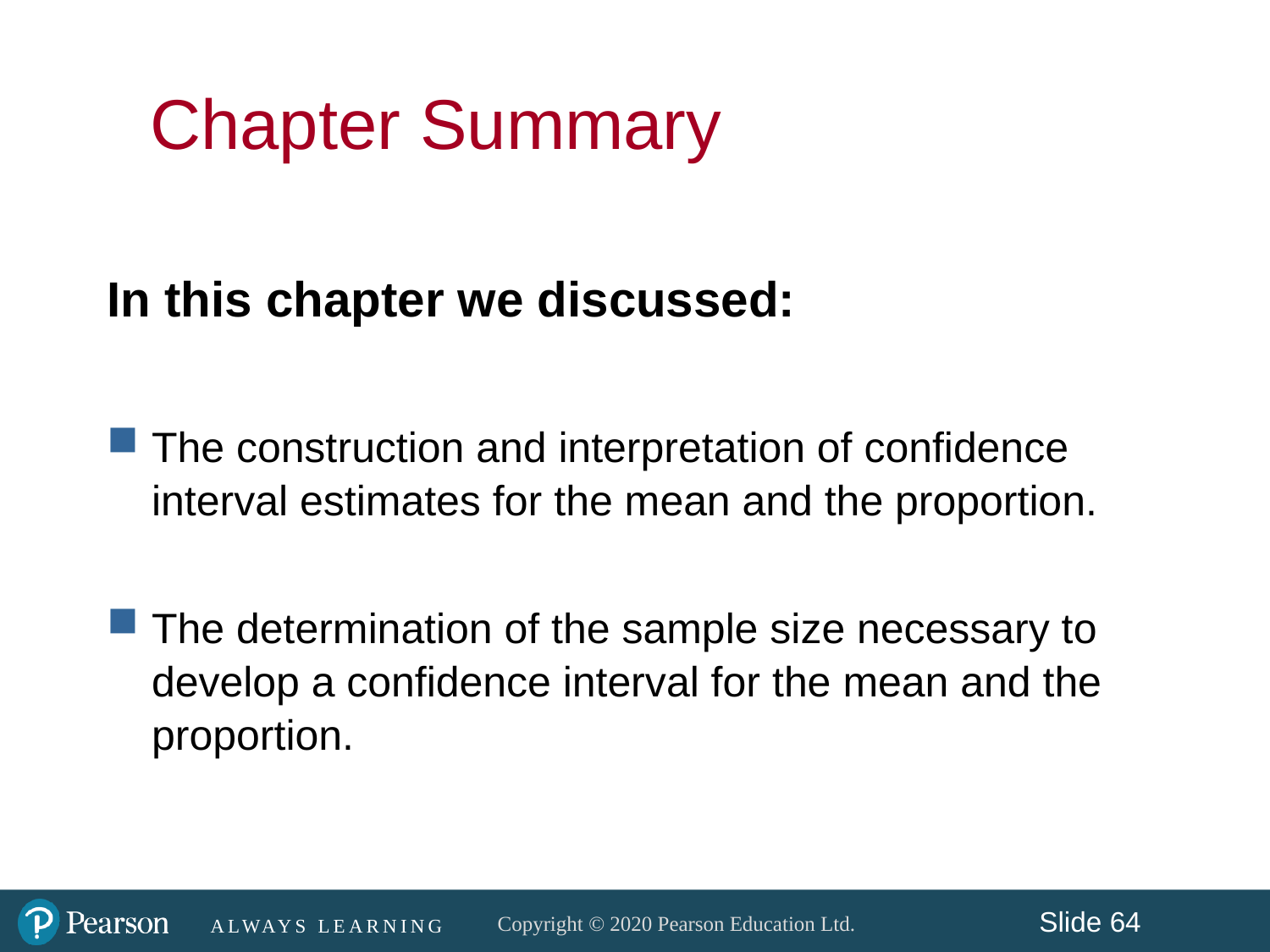

Chapter Summary
In this chapter we discussed:

The construction and interpretation of confidence interval estimates for the mean and the proportion.

The determination of the sample size necessary to develop a confidence interval for the mean and the proportion.